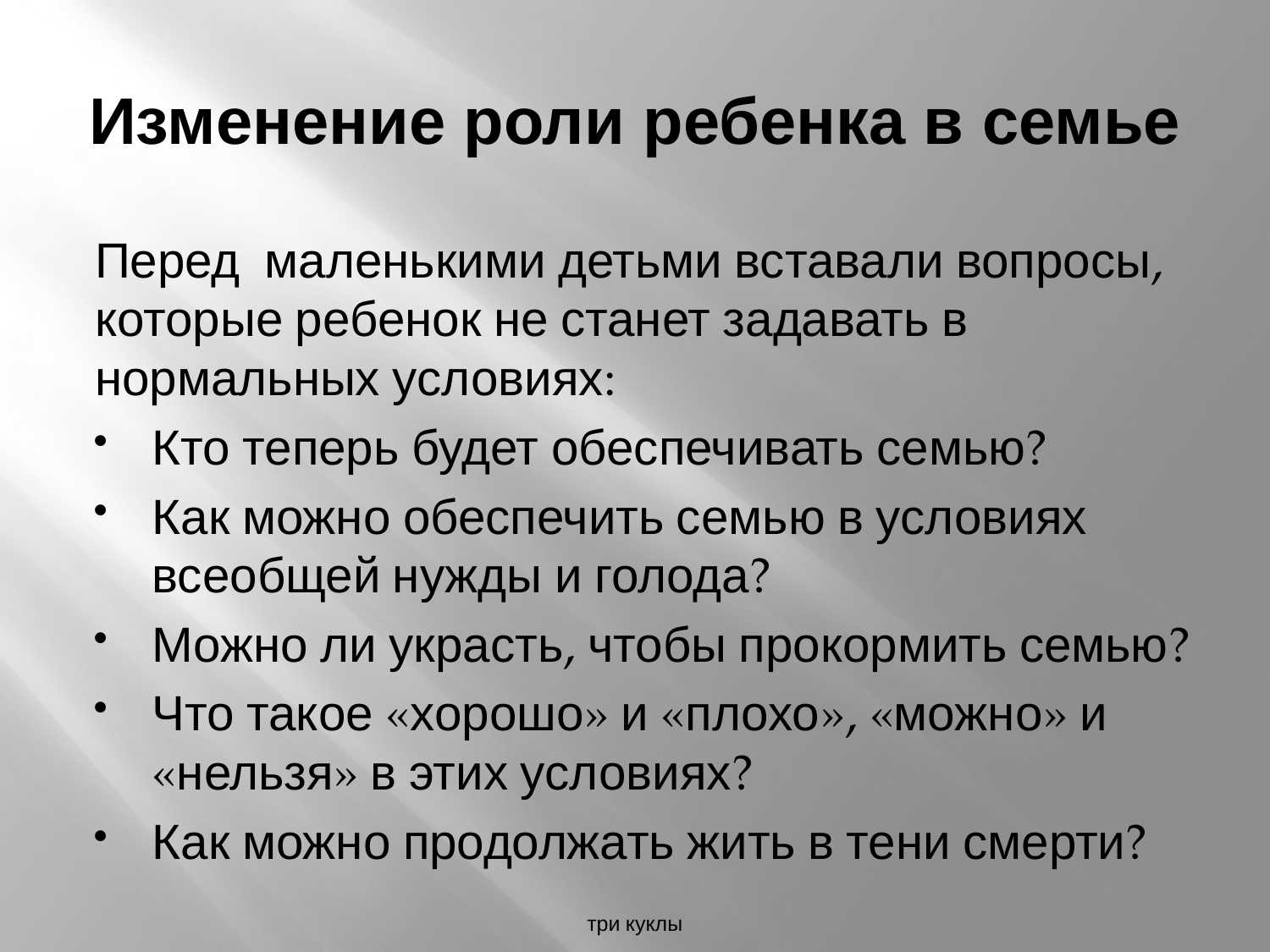

# Изменение роли ребенка в семье
Перед  маленькими детьми вставали вопросы, которые ребенок не станет задавать в нормальных условиях:
Кто теперь будет обеспечивать семью?
Как можно обеспечить семью в условиях всеобщей нужды и голода?
Можно ли украсть, чтобы прокормить семью?
Что такое «хорошо» и «плохо», «можно» и «нельзя» в этих условиях?
Как можно продолжать жить в тени смерти?
три куклы